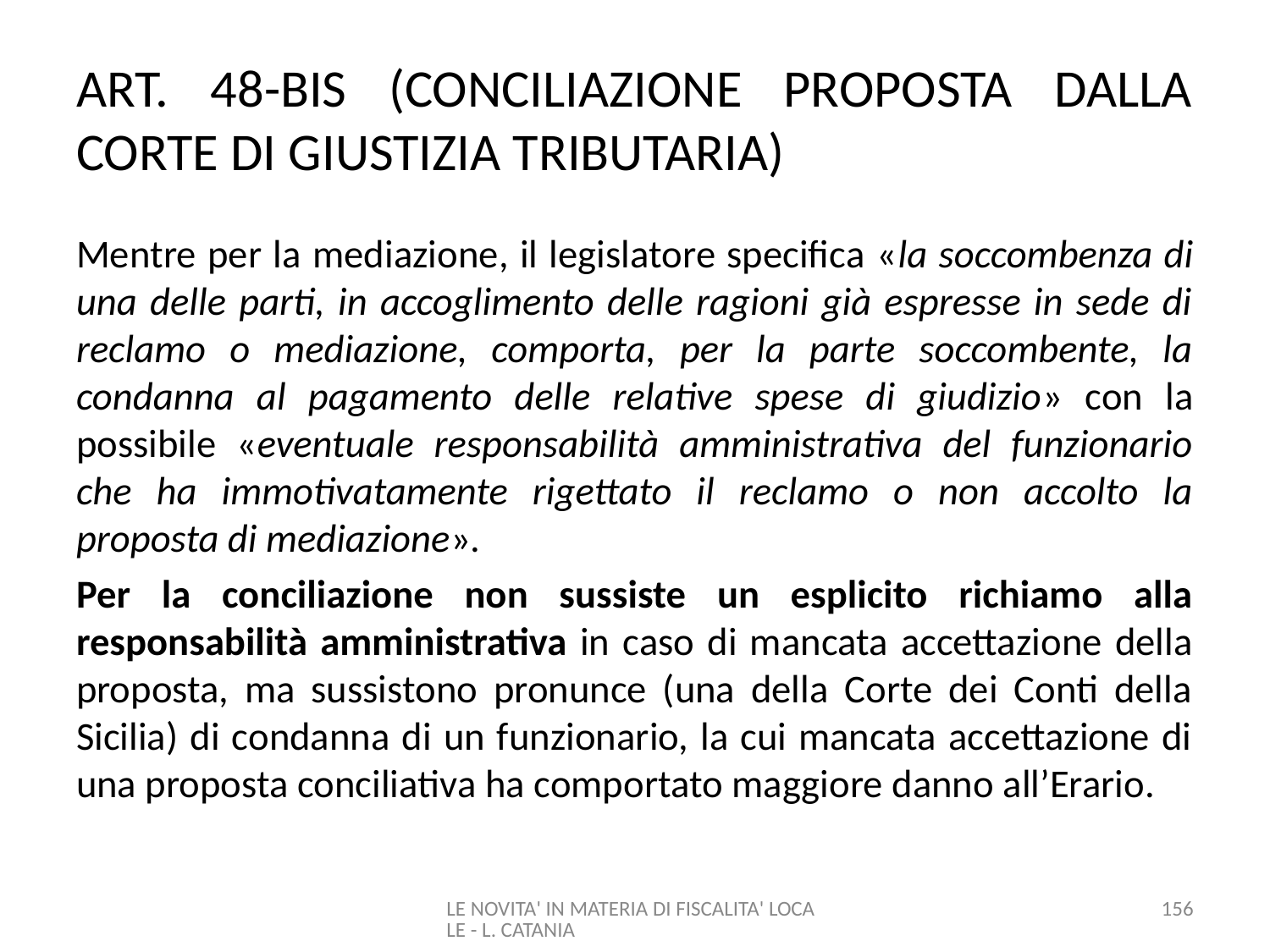

# ART. 48-BIS (CONCILIAZIONE PROPOSTA DALLA CORTE DI GIUSTIZIA TRIBUTARIA)
Mentre per la mediazione, il legislatore specifica «la soccombenza di una delle parti, in accoglimento delle ragioni già espresse in sede di reclamo o mediazione, comporta, per la parte soccombente, la condanna al pagamento delle relative spese di giudizio» con la possibile «eventuale responsabilità amministrativa del funzionario che ha immotivatamente rigettato il reclamo o non accolto la proposta di mediazione».
Per la conciliazione non sussiste un esplicito richiamo alla responsabilità amministrativa in caso di mancata accettazione della proposta, ma sussistono pronunce (una della Corte dei Conti della Sicilia) di condanna di un funzionario, la cui mancata accettazione di una proposta conciliativa ha comportato maggiore danno all’Erario.

LE NOVITA' IN MATERIA DI FISCALITA' LOCALE - L. CATANIA
156